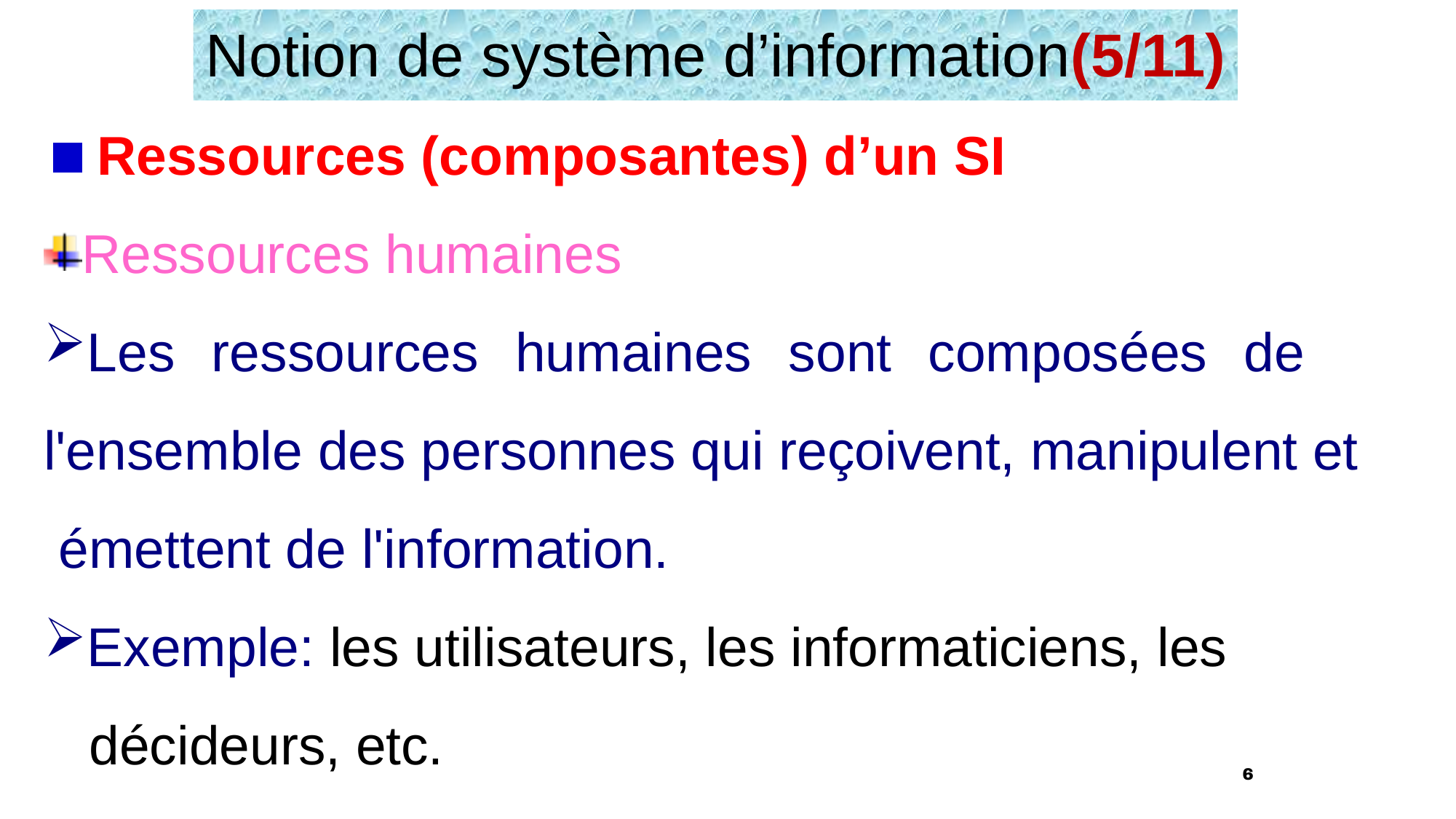

Notion de système d’information(5/11)
 Ressources (composantes) d’un SI
Ressources humaines
Les ressources humaines sont composées de    l'ensemble des personnes qui reçoivent, manipulent et
 émettent de l'information.
Exemple: les utilisateurs, les informaticiens, les
   décideurs, etc.

6